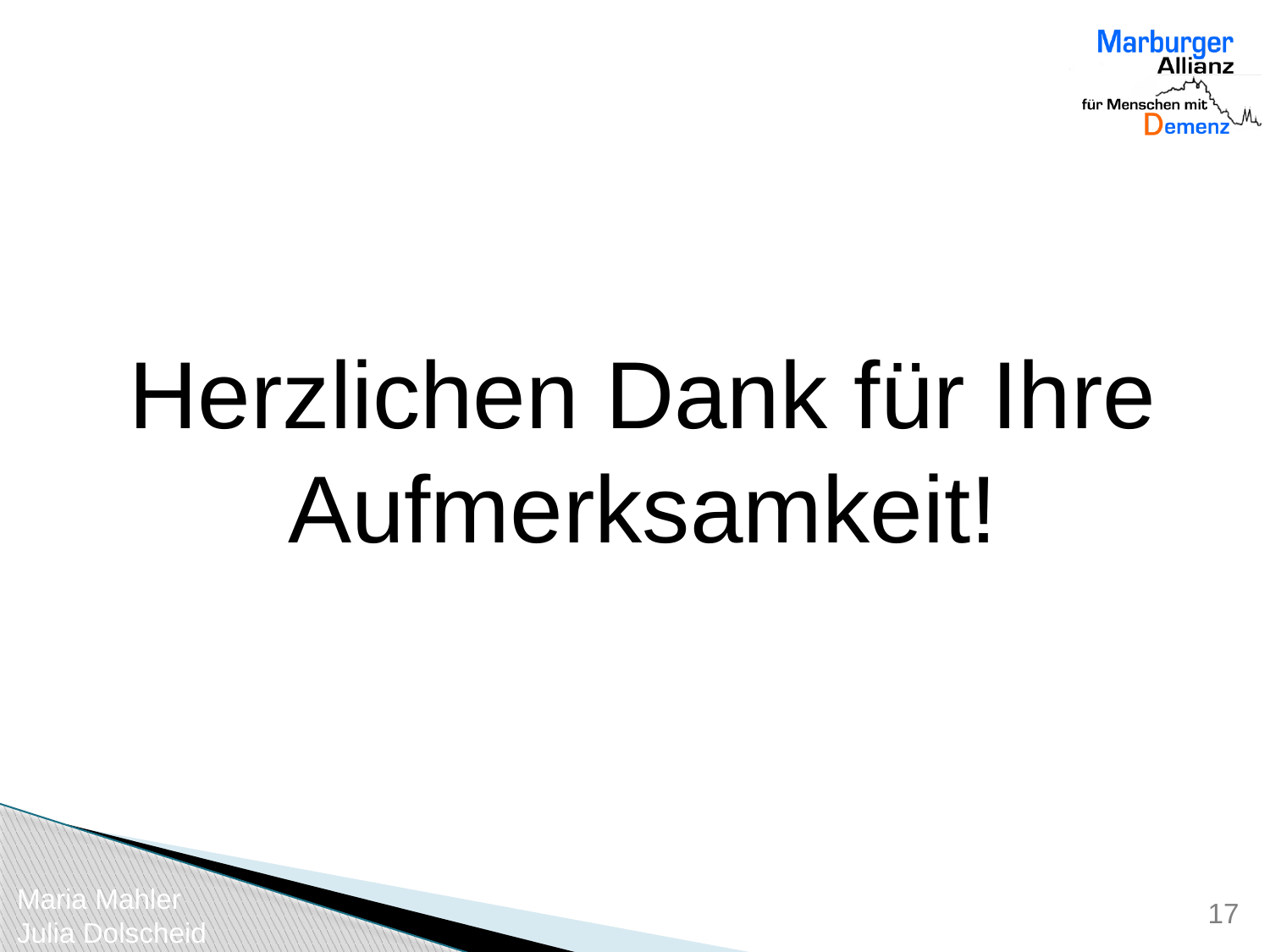

#

Herzlichen Dank für Ihre Aufmerksamkeit!
17